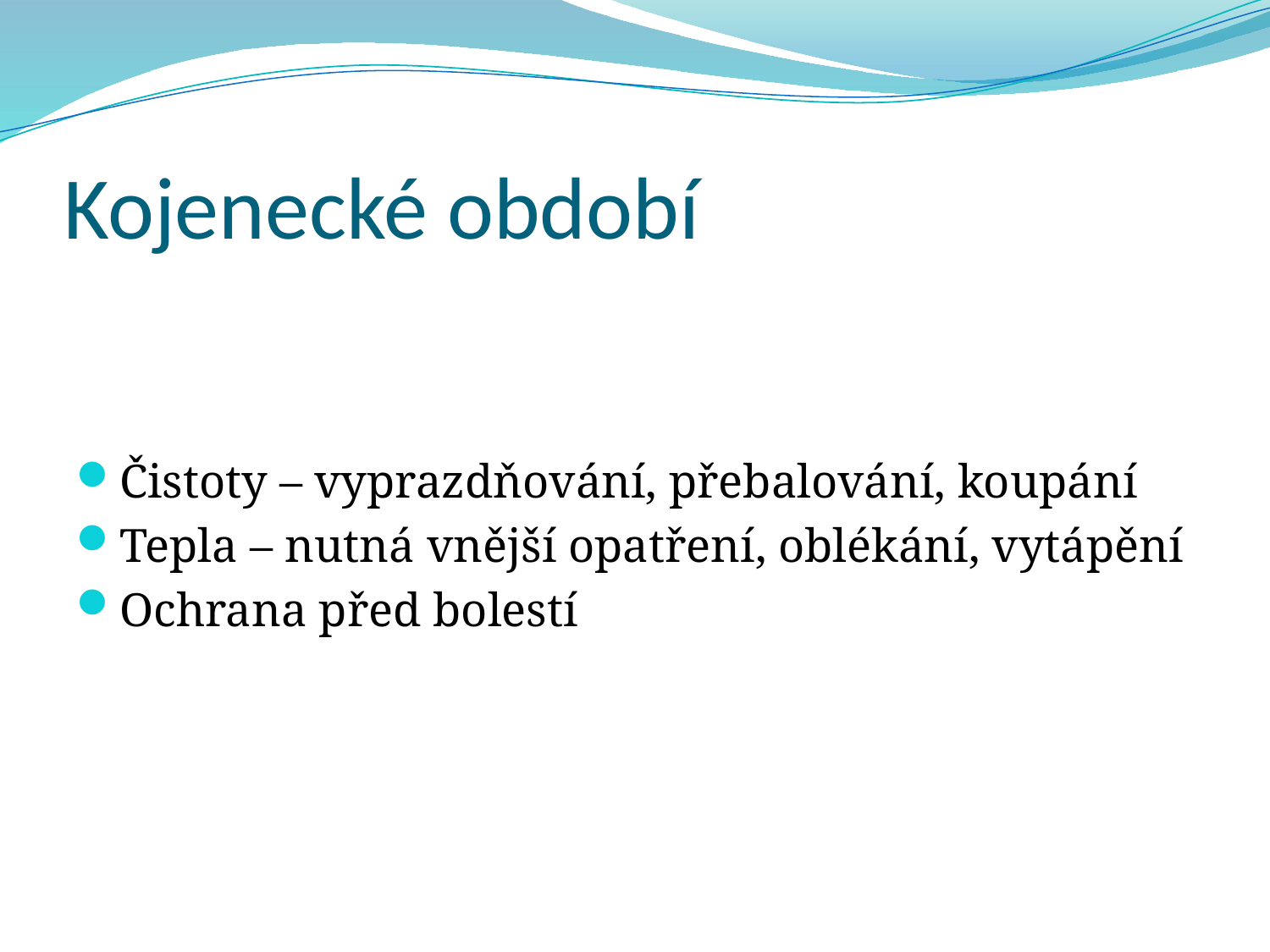

# Kojenecké období
Čistoty – vyprazdňování, přebalování, koupání
Tepla – nutná vnější opatření, oblékání, vytápění
Ochrana před bolestí